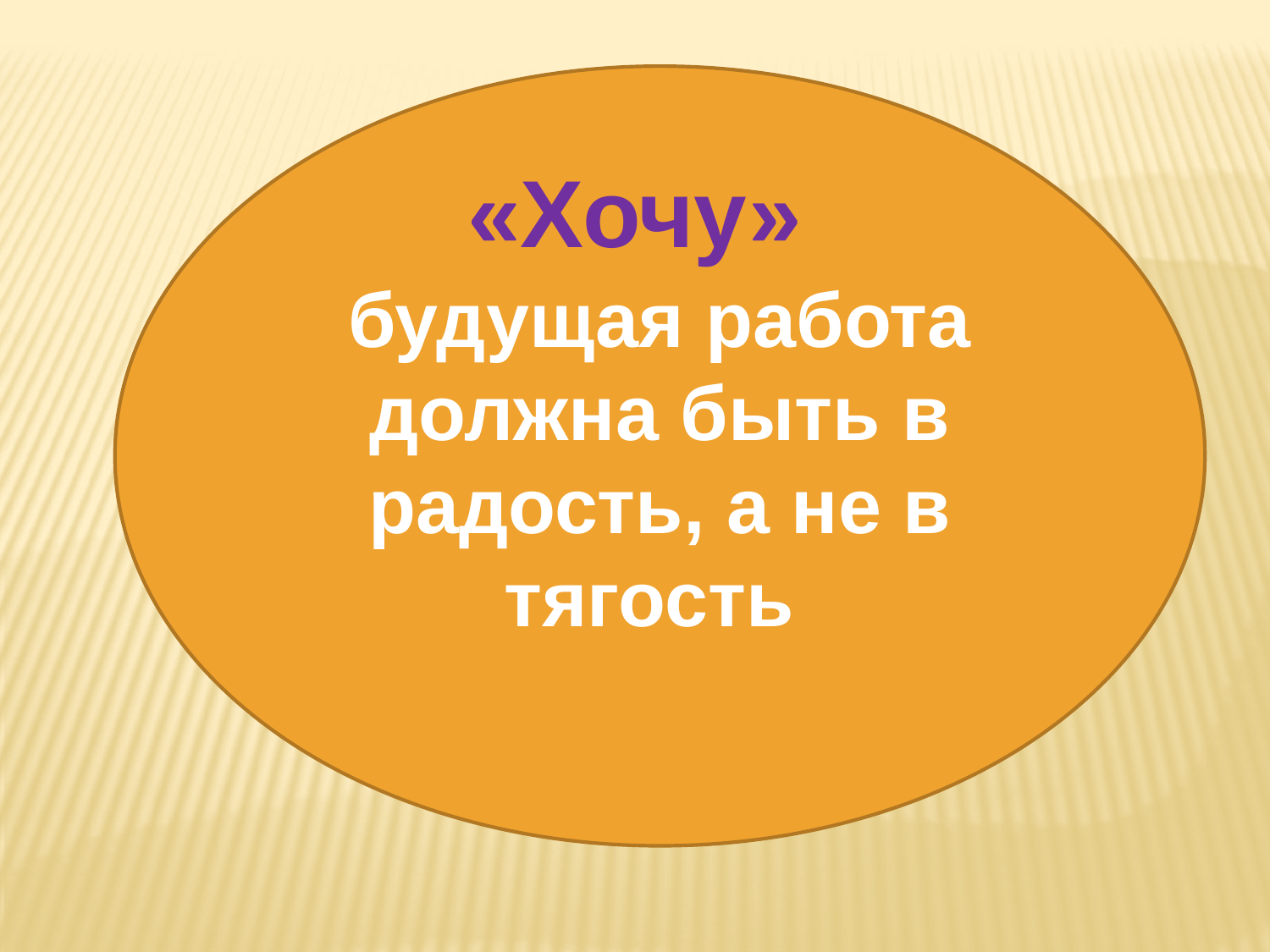

будущая работа должна быть в радость, а не в тягость
«Хочу»